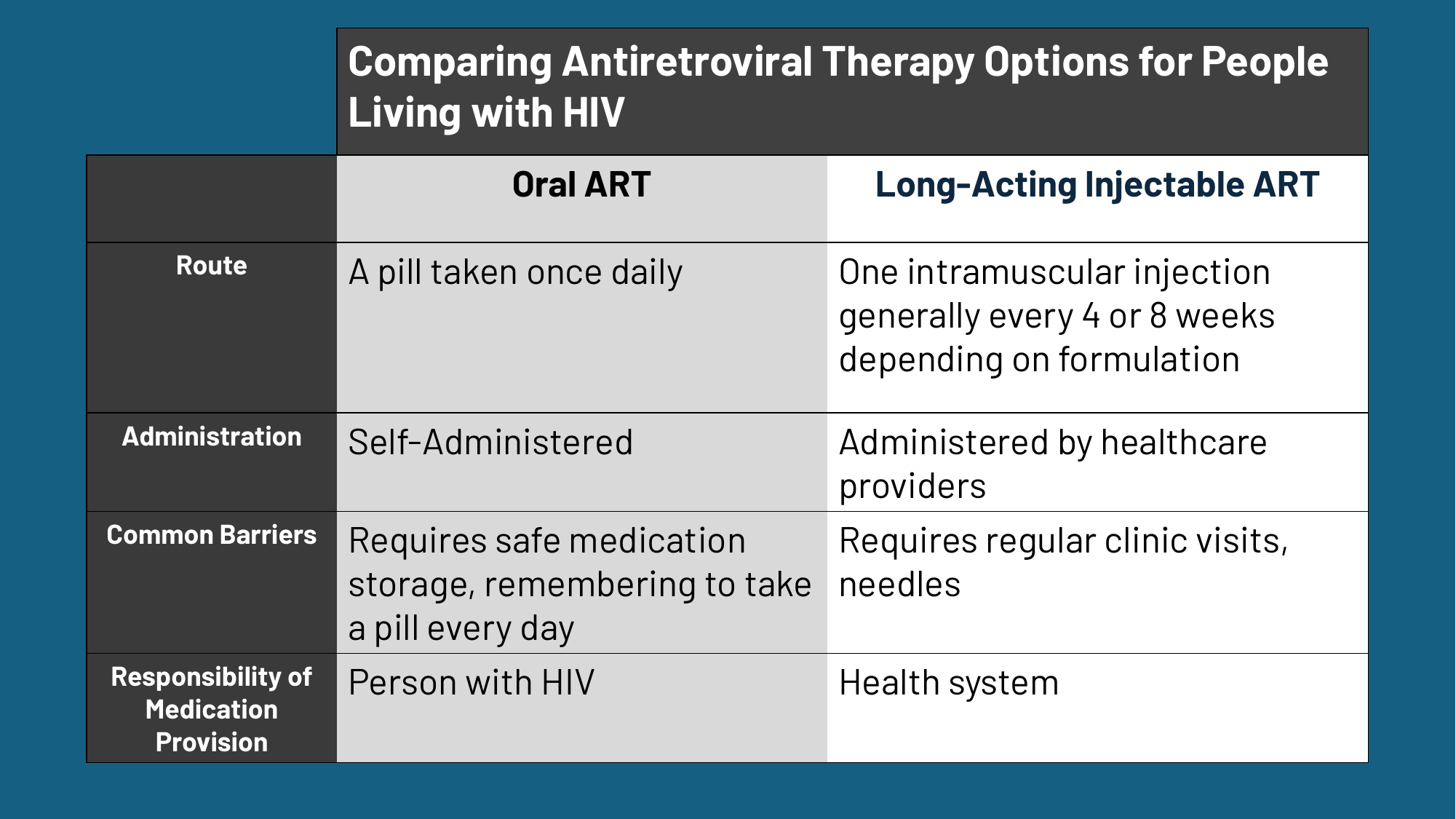

|  | Comparing Antiretroviral Therapy Options for People Living with HIV |  |
| --- | --- | --- |
|  | Oral ART | Long-Acting Injectable ART |
| Route | A pill taken once daily | One intramuscular injection generally every 4 or 8 weeks depending on formulation |
| Administration | Self-Administered | Administered by healthcare providers |
| Common Barriers | Requires safe medication storage, remembering to take a pill every day | Requires regular clinic visits, needles |
| Responsibility of Medication Provision | Person with HIV | Health system |